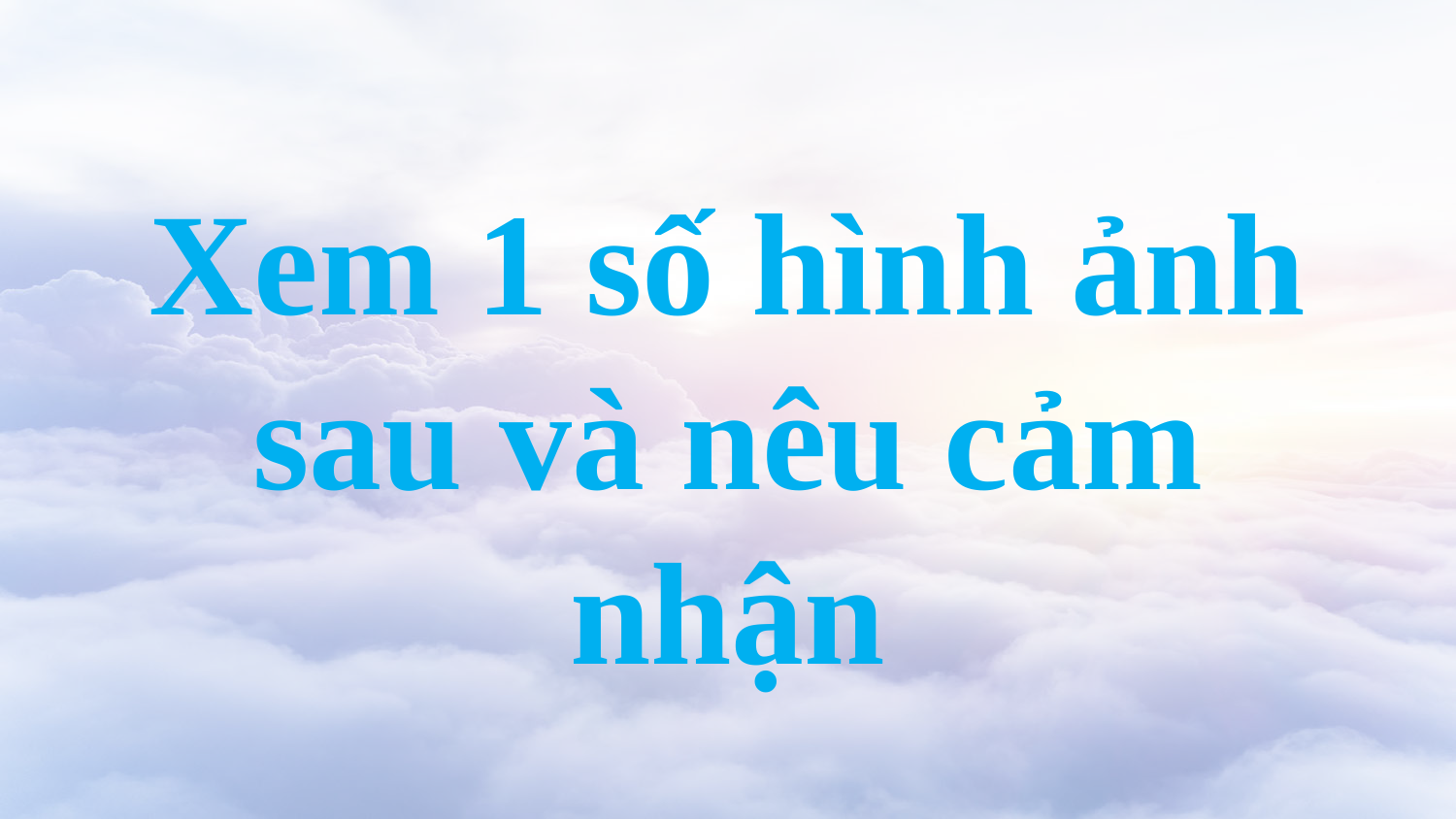

Xem 1 số hình ảnh sau và nêu cảm nhận